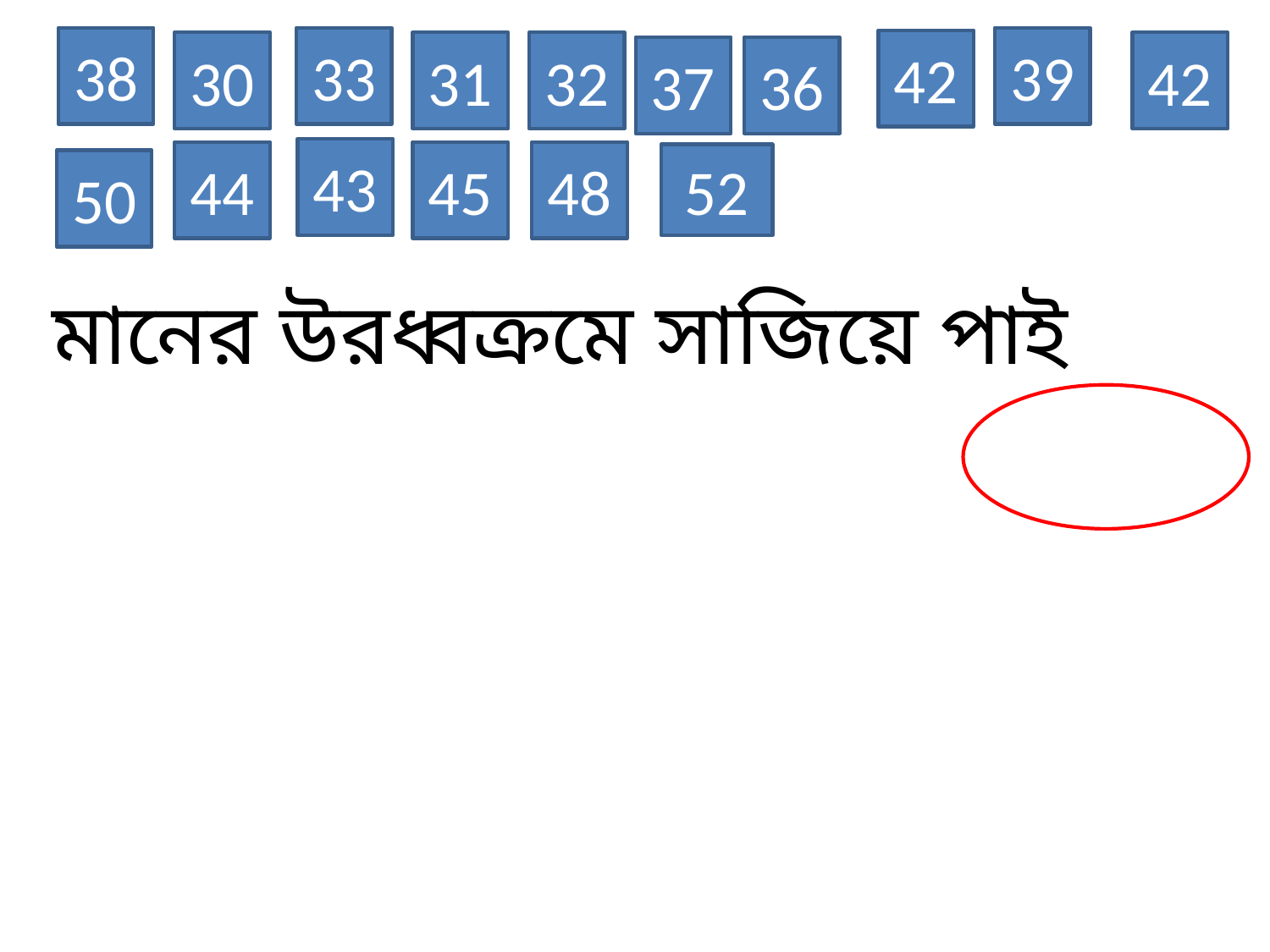

33
39
38
42
30
31
32
42
37
36
43
48
45
44
52
50
মানের উরধ্বক্রমে সাজিয়ে পাই